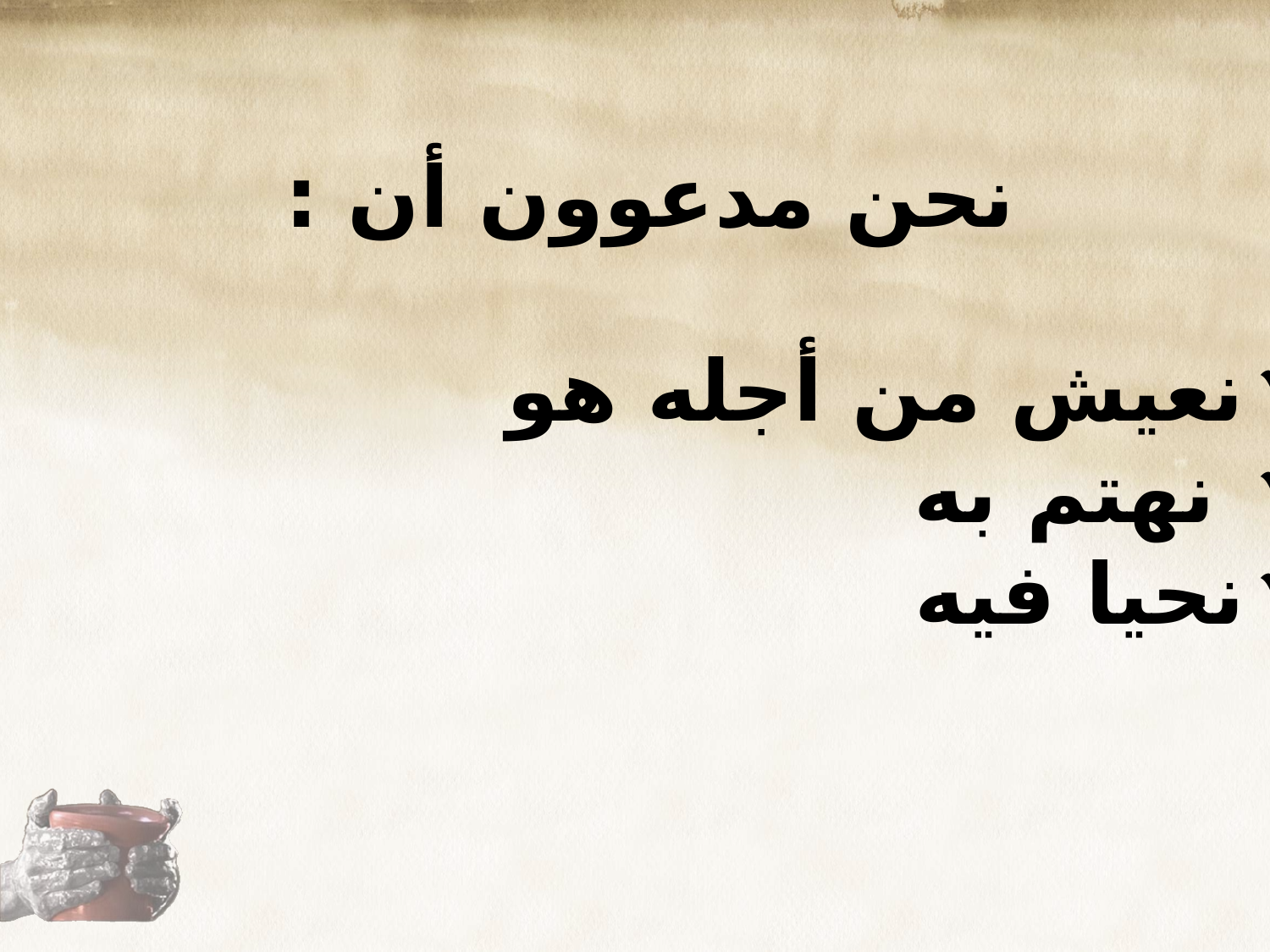

نحن مدعوون أن :
نعيش من أجله هو
 نهتم به
نحيا فيه